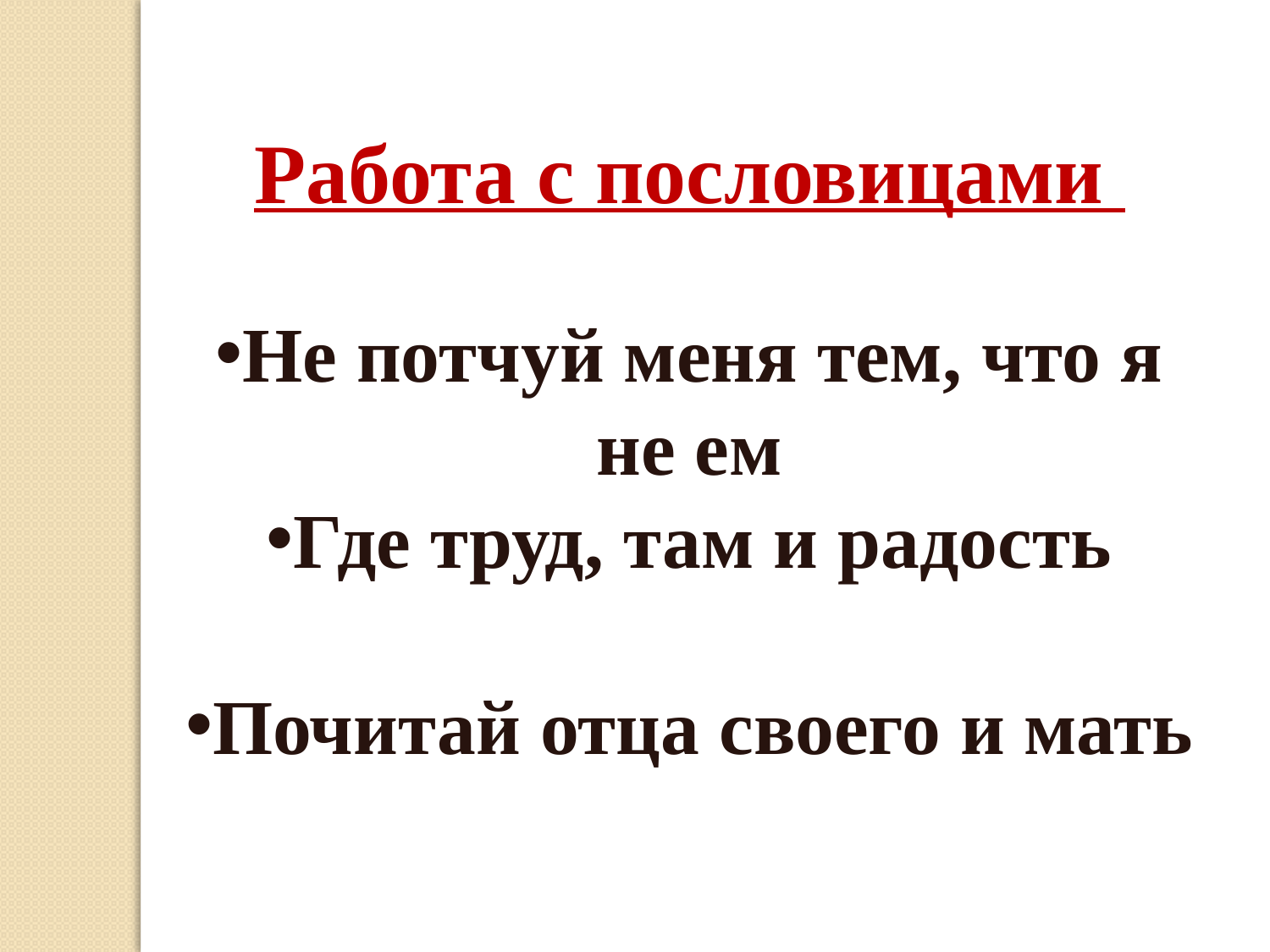

Работа с пословицами

Не потчуй меня тем, что я не ем
Где труд, там и радость

Почитай отца своего и мать